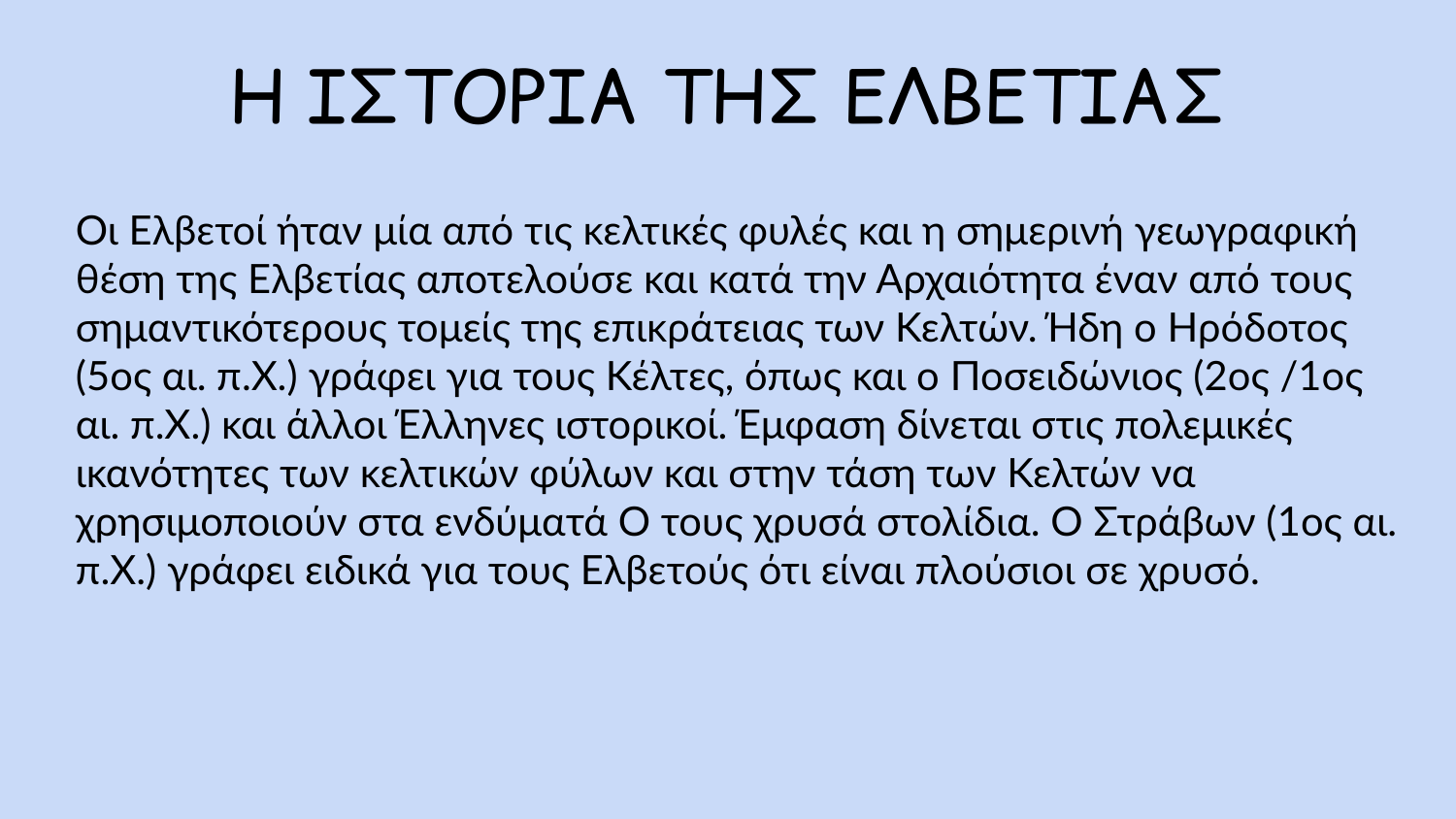

# Η ΙΣΤΟΡΙΑ ΤΗΣ ΕΛΒΕΤΙΑΣ
Οι Ελβετοί ήταν μία από τις κελτικές φυλές και η σημερινή γεωγραφική θέση της Ελβετίας αποτελούσε και κατά την Αρχαιότητα έναν από τους σημαντικότερους τομείς της επικράτειας των Κελτών. Ήδη ο Ηρόδοτος (5ος αι. π.Χ.) γράφει για τους Κέλτες, όπως και ο Ποσειδώνιος (2ος /1ος αι. π.Χ.) και άλλοι Έλληνες ιστορικοί. Έμφαση δίνεται στις πολεμικές ικανότητες των κελτικών φύλων και στην τάση των Κελτών να χρησιμοποιούν στα ενδύματά Ο τους χρυσά στολίδια. Ο Στράβων (1ος αι. π.Χ.) γράφει ειδικά για τους Ελβετούς ότι είναι πλούσιοι σε χρυσό.